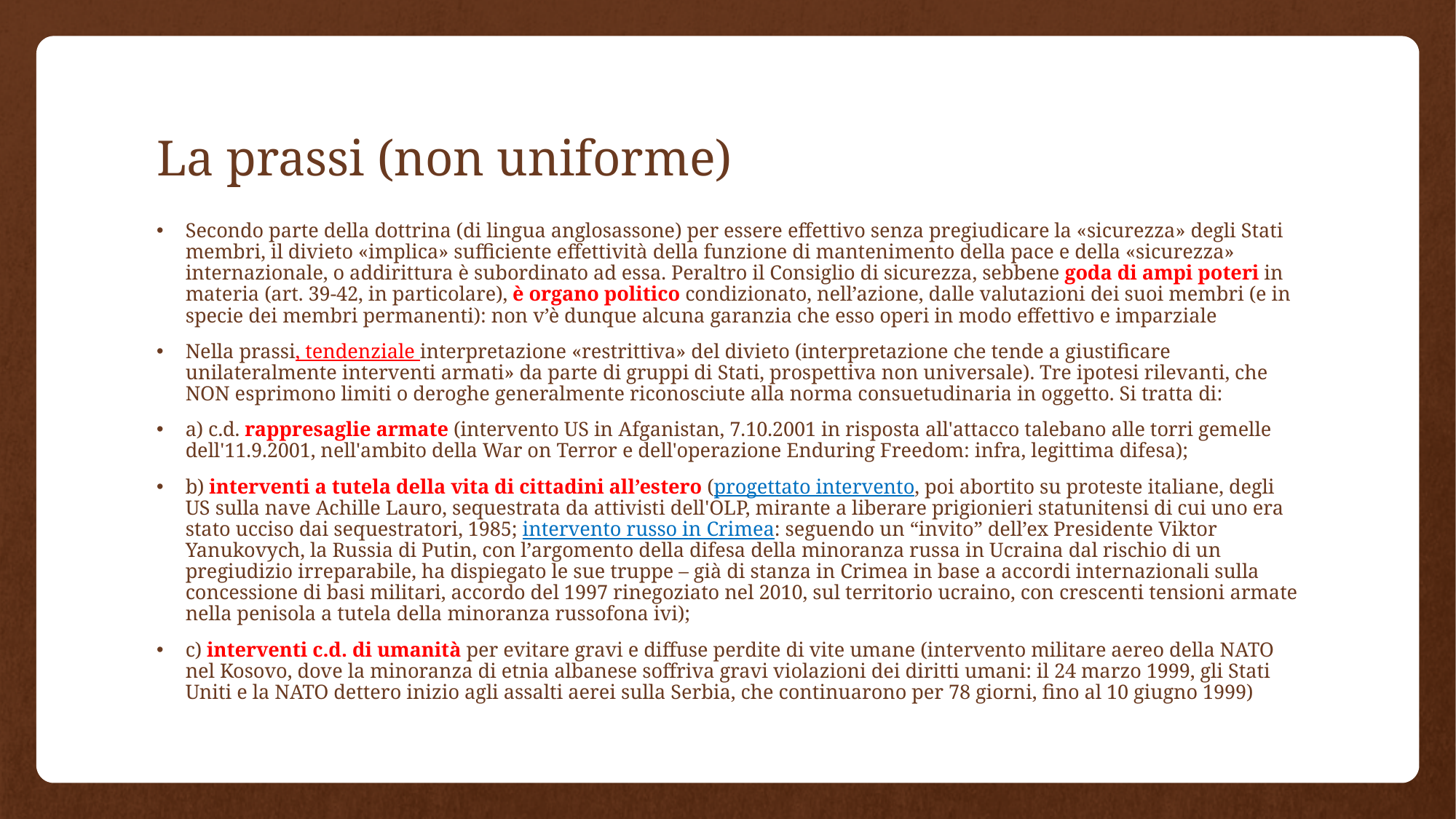

# La prassi (non uniforme)
Secondo parte della dottrina (di lingua anglosassone) per essere effettivo senza pregiudicare la «sicurezza» degli Stati membri, il divieto «implica» sufficiente effettività della funzione di mantenimento della pace e della «sicurezza» internazionale, o addirittura è subordinato ad essa. Peraltro il Consiglio di sicurezza, sebbene goda di ampi poteri in materia (art. 39-42, in particolare), è organo politico condizionato, nell’azione, dalle valutazioni dei suoi membri (e in specie dei membri permanenti): non v’è dunque alcuna garanzia che esso operi in modo effettivo e imparziale
Nella prassi, tendenziale interpretazione «restrittiva» del divieto (interpretazione che tende a giustificare unilateralmente interventi armati» da parte di gruppi di Stati, prospettiva non universale). Tre ipotesi rilevanti, che NON esprimono limiti o deroghe generalmente riconosciute alla norma consuetudinaria in oggetto. Si tratta di:
a) c.d. rappresaglie armate (intervento US in Afganistan, 7.10.2001 in risposta all'attacco talebano alle torri gemelle dell'11.9.2001, nell'ambito della War on Terror e dell'operazione Enduring Freedom: infra, legittima difesa);
b) interventi a tutela della vita di cittadini all’estero (progettato intervento, poi abortito su proteste italiane, degli US sulla nave Achille Lauro, sequestrata da attivisti dell'OLP, mirante a liberare prigionieri statunitensi di cui uno era stato ucciso dai sequestratori, 1985; intervento russo in Crimea: seguendo un “invito” dell’ex Presidente Viktor Yanukovych, la Russia di Putin, con l’argomento della difesa della minoranza russa in Ucraina dal rischio di un pregiudizio irreparabile, ha dispiegato le sue truppe – già di stanza in Crimea in base a accordi internazionali sulla concessione di basi militari, accordo del 1997 rinegoziato nel 2010, sul territorio ucraino, con crescenti tensioni armate nella penisola a tutela della minoranza russofona ivi);
c) interventi c.d. di umanità per evitare gravi e diffuse perdite di vite umane (intervento militare aereo della NATO nel Kosovo, dove la minoranza di etnia albanese soffriva gravi violazioni dei diritti umani: il 24 marzo 1999, gli Stati Uniti e la NATO dettero inizio agli assalti aerei sulla Serbia, che continuarono per 78 giorni, fino al 10 giugno 1999)